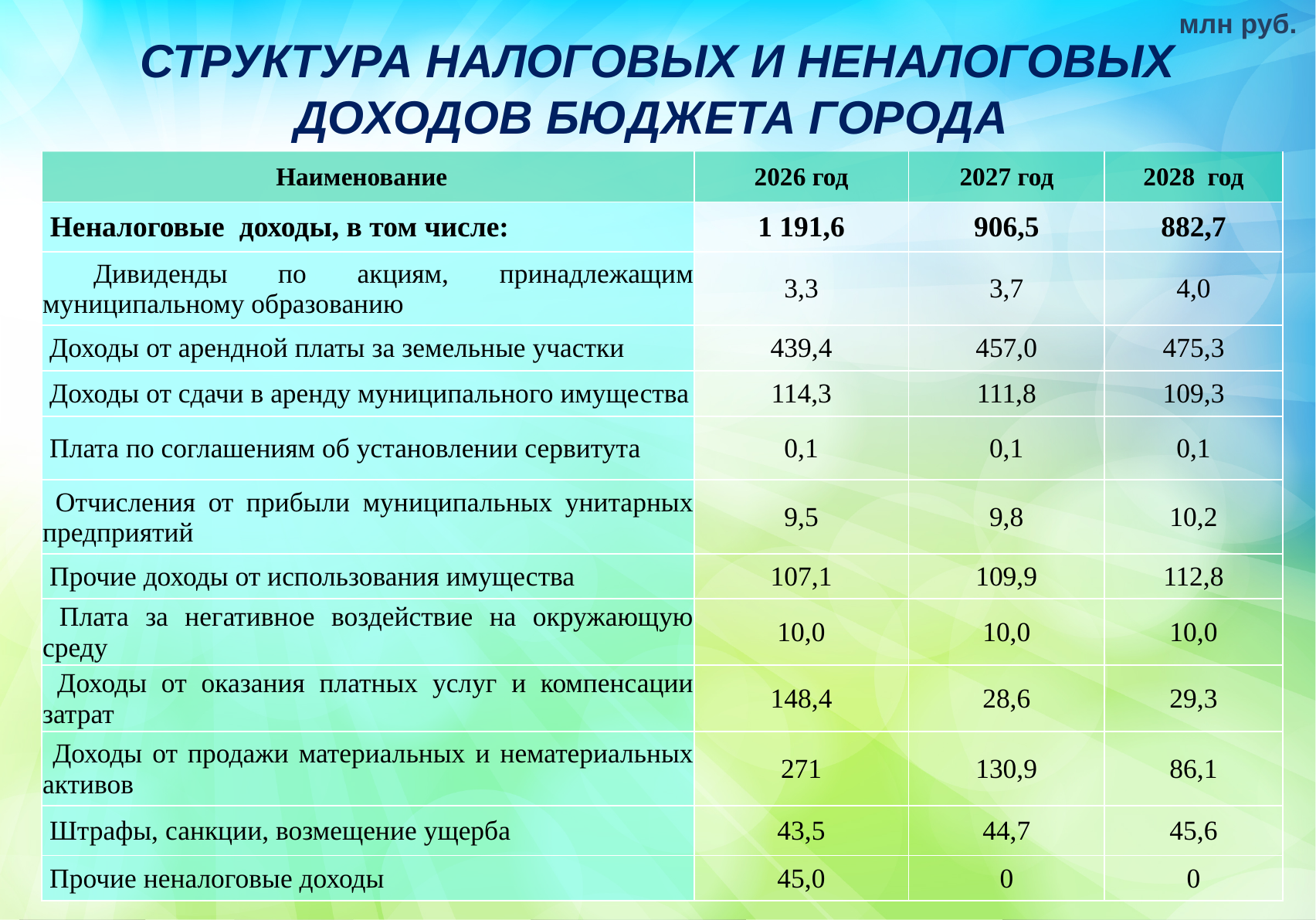

млн руб.
 СТРУКТУРА НАЛОГОВЫХ И НЕНАЛОГОВЫХ
ДОХОДОВ БЮДЖЕТА ГОРОДА
| Наименование | 2026 год | 2027 год | 2028 год |
| --- | --- | --- | --- |
| Неналоговые доходы, в том числе: | 1 191,6 | 906,5 | 882,7 |
| Дивиденды по акциям, принадлежащим муниципальному образованию | 3,3 | 3,7 | 4,0 |
| Доходы от арендной платы за земельные участки | 439,4 | 457,0 | 475,3 |
| Доходы от сдачи в аренду муниципального имущества | 114,3 | 111,8 | 109,3 |
| Плата по соглашениям об установлении сервитута | 0,1 | 0,1 | 0,1 |
| Отчисления от прибыли муниципальных унитарных предприятий | 9,5 | 9,8 | 10,2 |
| Прочие доходы от использования имущества | 107,1 | 109,9 | 112,8 |
| Плата за негативное воздействие на окружающую среду | 10,0 | 10,0 | 10,0 |
| Доходы от оказания платных услуг и компенсации затрат | 148,4 | 28,6 | 29,3 |
| Доходы от продажи материальных и нематериальных активов | 271 | 130,9 | 86,1 |
| Штрафы, санкции, возмещение ущерба | 43,5 | 44,7 | 45,6 |
| Прочие неналоговые доходы | 45,0 | 0 | 0 |